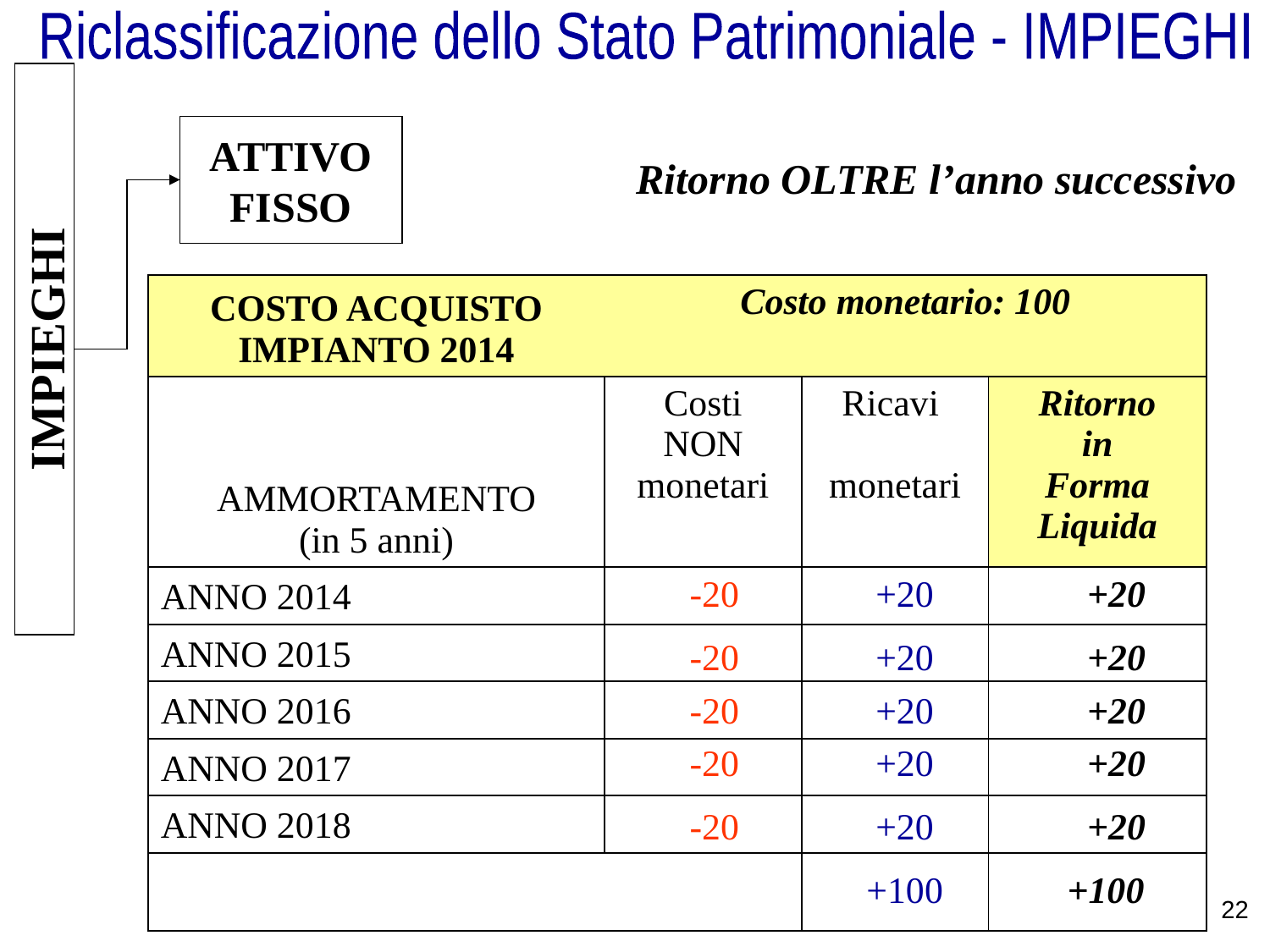

Riclassificazione dello Stato Patrimoniale - IMPIEGHI
ATTIVO
FISSO
Ritorno OLTRE l’anno successivo
| COSTO ACQUISTO IMPIANTO 2014 | Costo monetario: 100 |  |  |
| --- | --- | --- | --- |
| AMMORTAMENTO (in 5 anni) | Costi NON monetari | Ricavi monetari | Ritorno in Forma Liquida |
| ANNO 2014 |  |  |  |
| ANNO 2015 |  |  |  |
| ANNO 2016 |  |  |  |
| ANNO 2017 |  |  |  |
| ANNO 2018 |  |  |  |
|  |  |  |  |
IMPIEGHI
-20
+20
+20
-20
+20
+20
-20
+20
+20
-20
+20
+20
-20
+20
+20
+100
+100
22